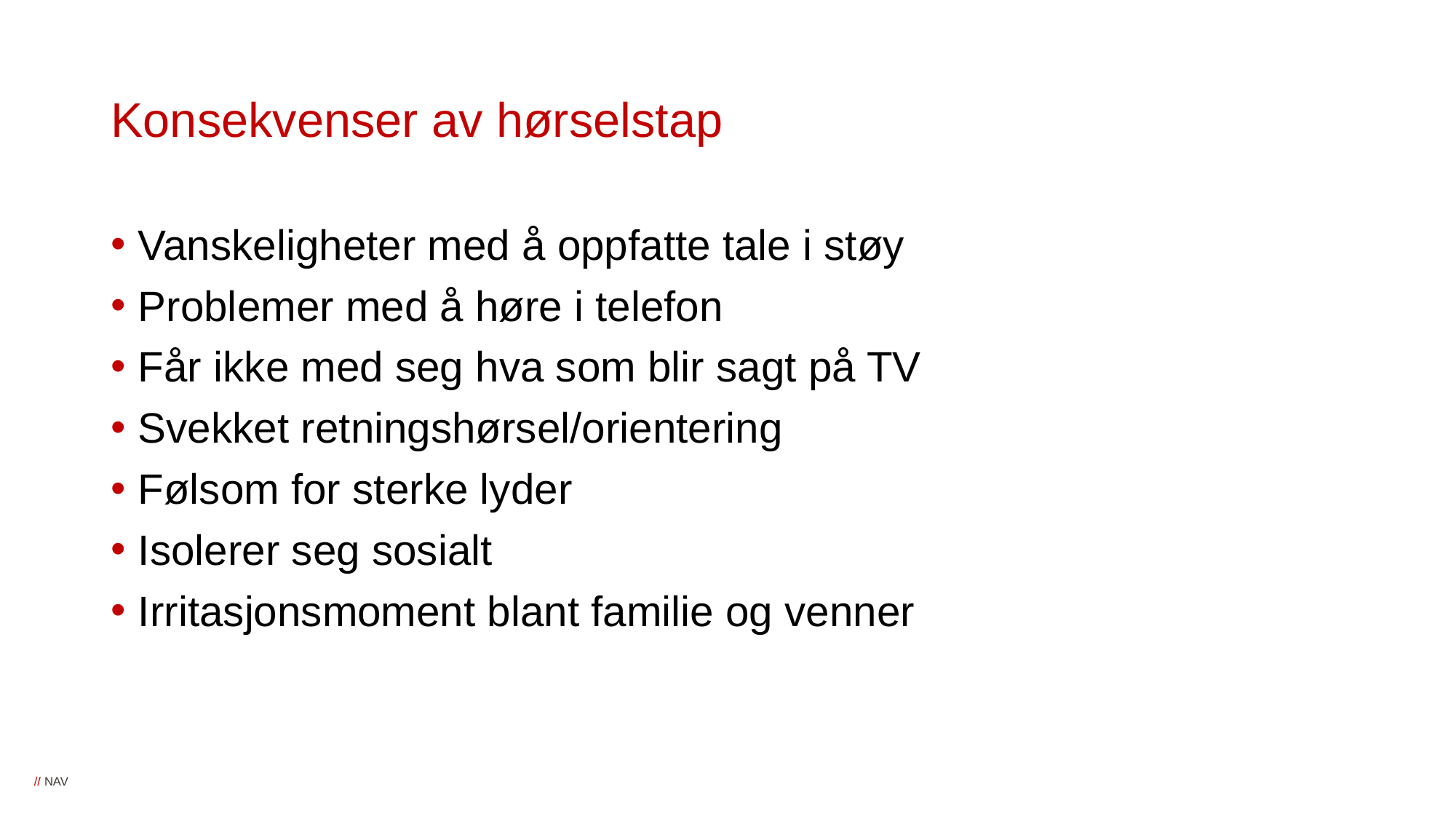

# Konsekvenser av hørselstap
Vanskeligheter med å oppfatte tale i støy
Problemer med å høre i telefon
Får ikke med seg hva som blir sagt på TV
Svekket retningshørsel/orientering
Følsom for sterke lyder
Isolerer seg sosialt
Irritasjonsmoment blant familie og venner